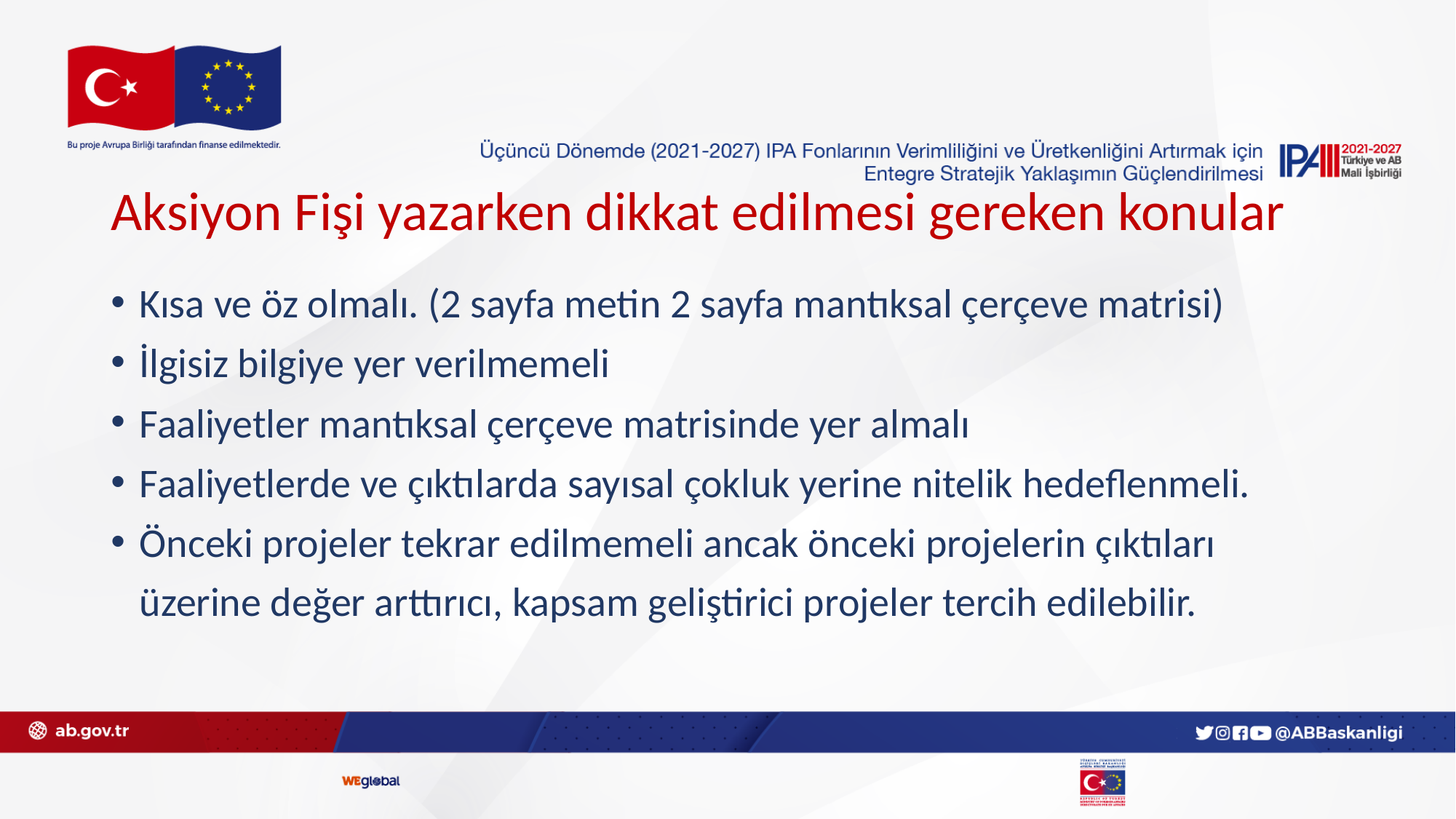

# Aksiyon Fişi yazarken dikkat edilmesi gereken konular
Kısa ve öz olmalı. (2 sayfa metin 2 sayfa mantıksal çerçeve matrisi)
İlgisiz bilgiye yer verilmemeli
Faaliyetler mantıksal çerçeve matrisinde yer almalı
Faaliyetlerde ve çıktılarda sayısal çokluk yerine nitelik hedeflenmeli.
Önceki projeler tekrar edilmemeli ancak önceki projelerin çıktıları üzerine değer arttırıcı, kapsam geliştirici projeler tercih edilebilir.